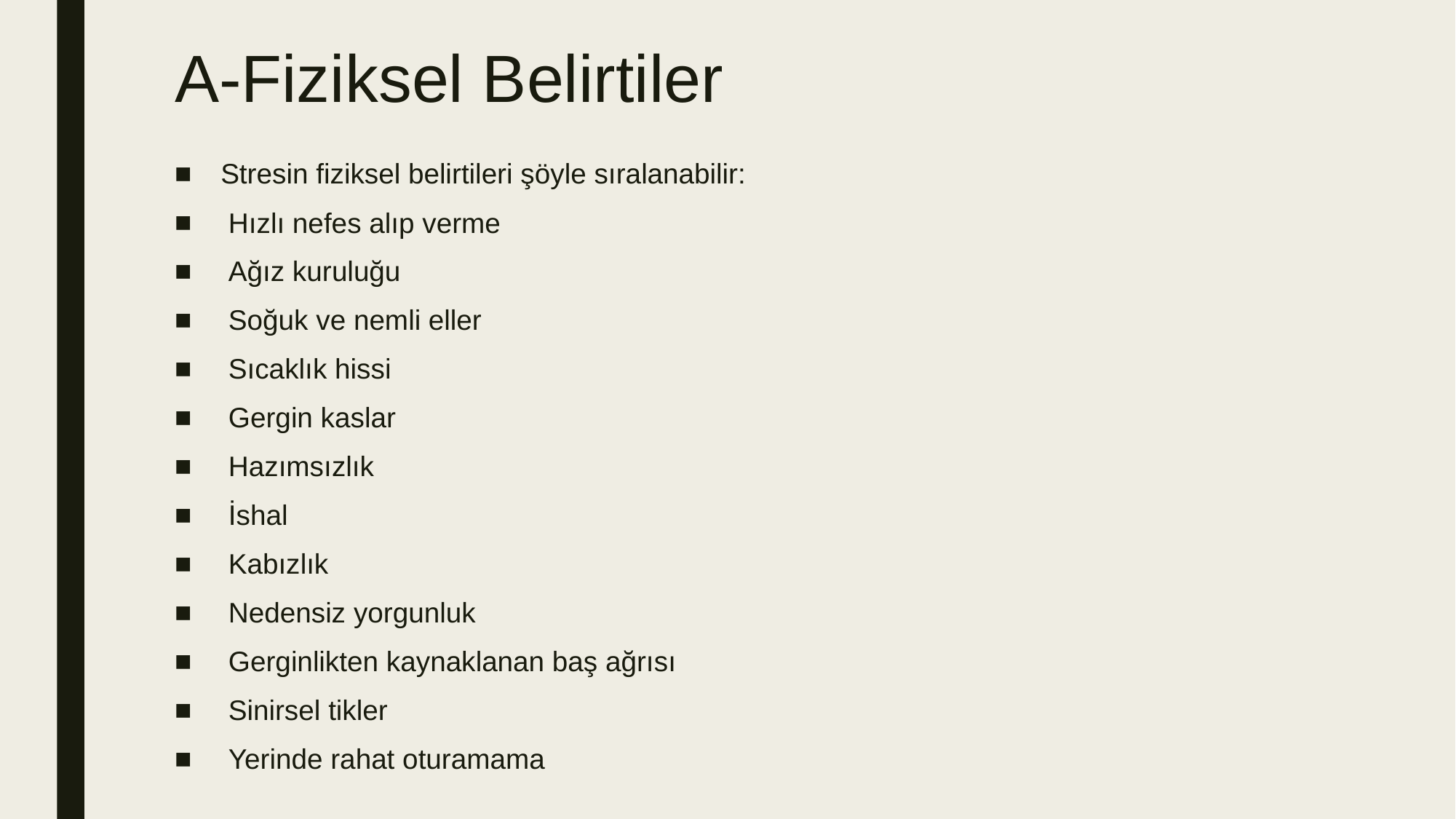

# A-Fiziksel Belirtiler
Stresin fiziksel belirtileri şöyle sıralanabilir:
 Hızlı nefes alıp verme
 Ağız kuruluğu
 Soğuk ve nemli eller
 Sıcaklık hissi
 Gergin kaslar
 Hazımsızlık
 İshal
 Kabızlık
 Nedensiz yorgunluk
 Gerginlikten kaynaklanan baş ağrısı
 Sinirsel tikler
 Yerinde rahat oturamama